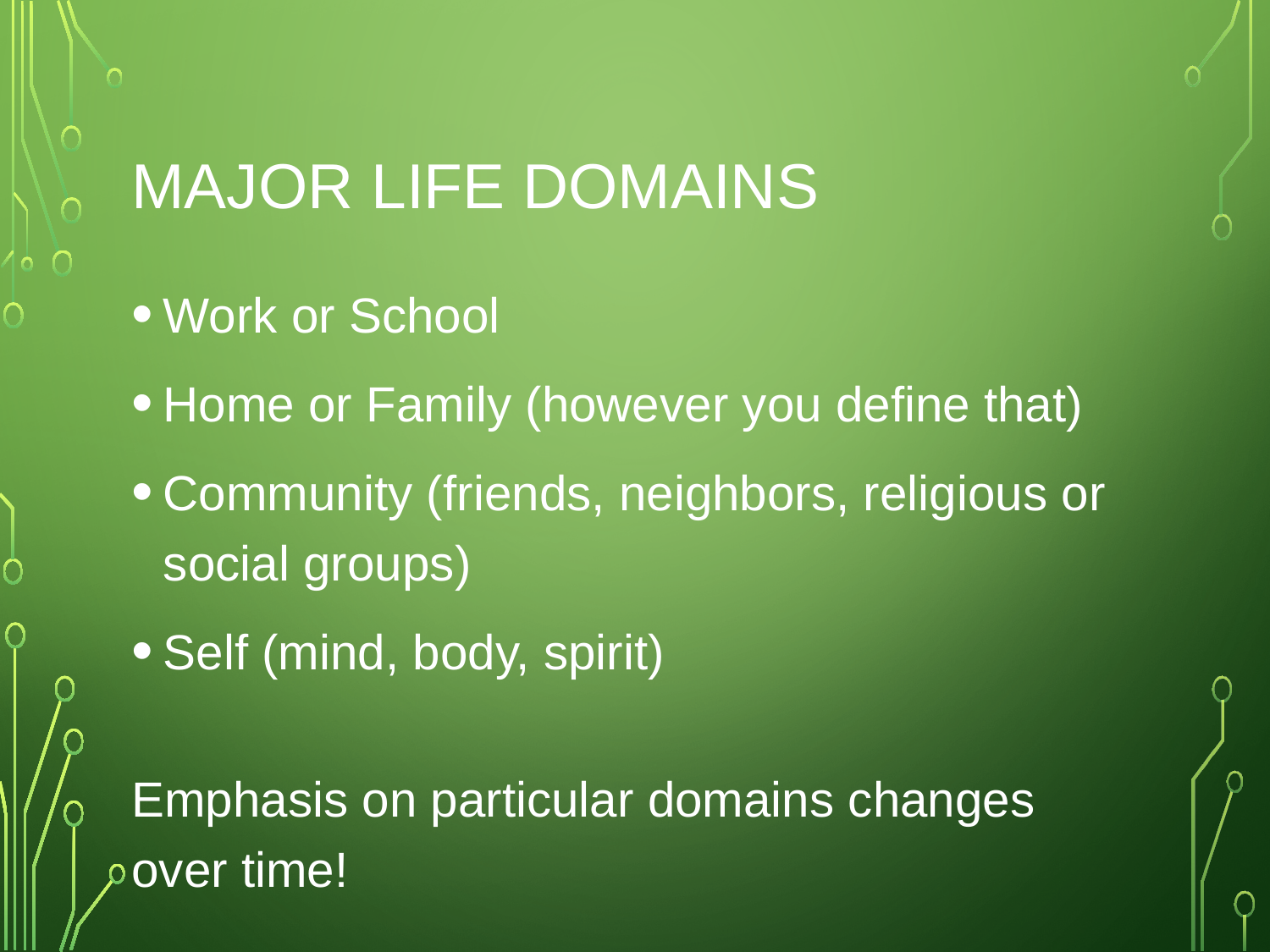

# Major Life domains
Work or School
Home or Family (however you define that)
Community (friends, neighbors, religious or social groups)
Self (mind, body, spirit)

Emphasis on particular domains changes over time!